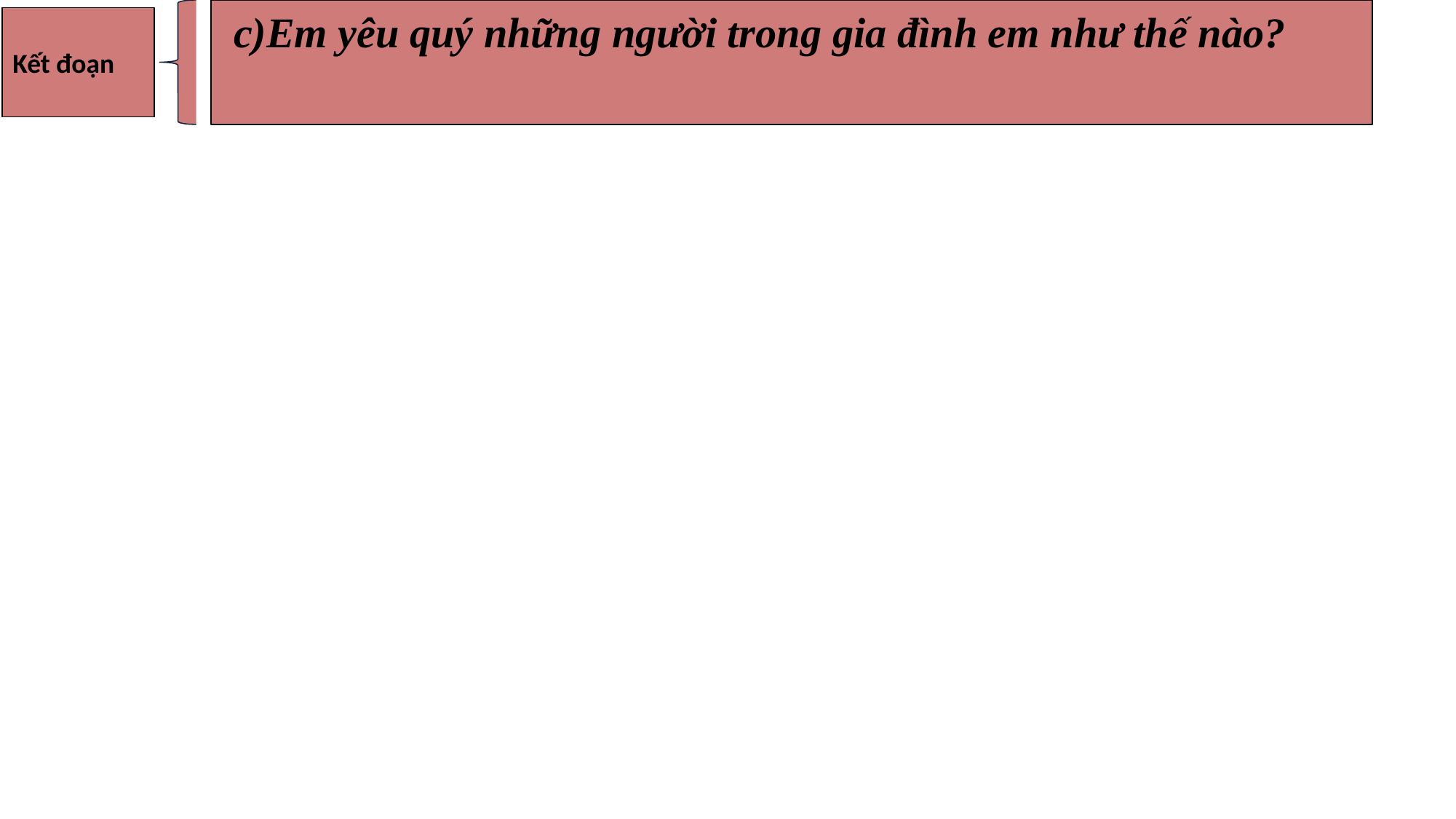

c)Em yêu quý những người trong gia đình em như thế nào?

Kết đoạn